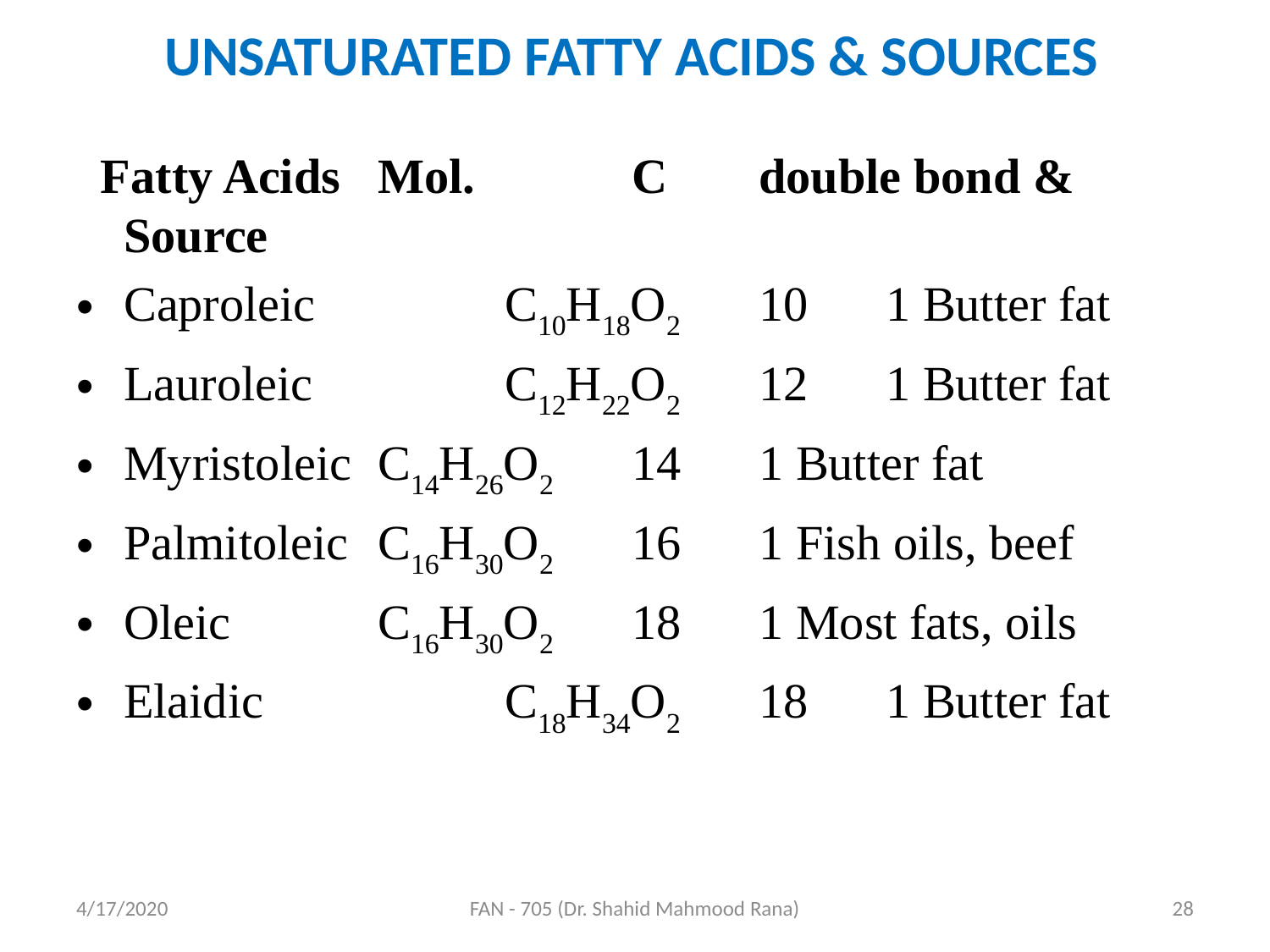

# UNSATURATED FATTY ACIDS & SOURCES
  Fatty Acids 	Mol. 		C	double bond & Source
Caproleic 		C10H18O2	10 	1 Butter fat
Lauroleic 		C12H22O2	12 	1 Butter fat
Myristoleic 	C14H26O2	14 	1 Butter fat
Palmitoleic 	C16H30O2 	16 	1 Fish oils, beef
Oleic 		C16H30O2	18 	1 Most fats, oils
Elaidic 		C18H34O2	18 	1 Butter fat
4/17/2020
FAN - 705 (Dr. Shahid Mahmood Rana)
28